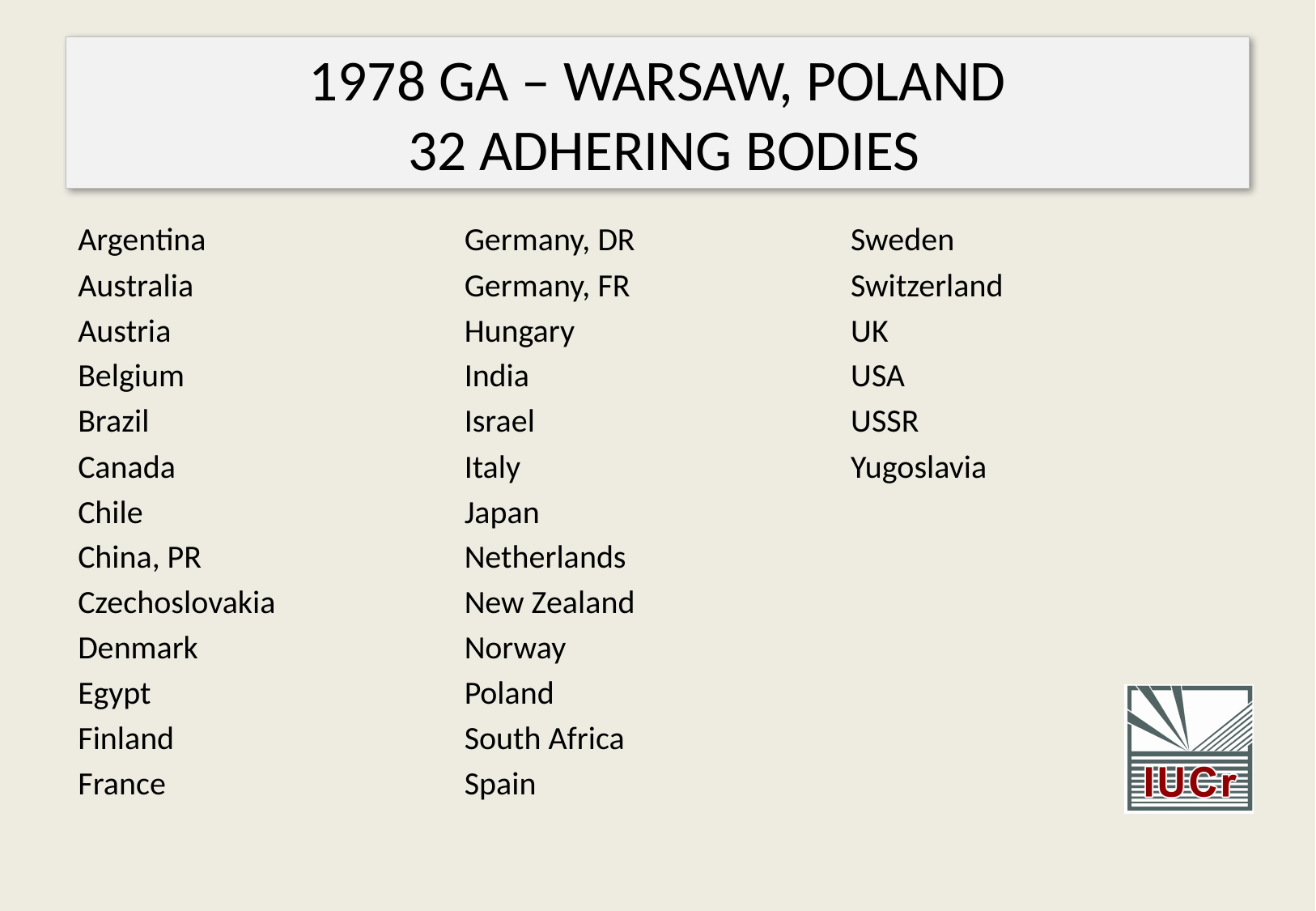

# 1978 GA – WARSAW, POLAND 32 ADHERING BODIES
Argentina
Australia
Austria
Belgium
Brazil
Canada
Chile
China, PR
Czechoslovakia
Denmark
Egypt
Finland
France
Germany, DR
Germany, FR
Hungary
India
Israel
Italy
Japan
Netherlands
New Zealand
Norway
Poland
South Africa
Spain
Sweden
Switzerland
UK
USA
USSR
Yugoslavia